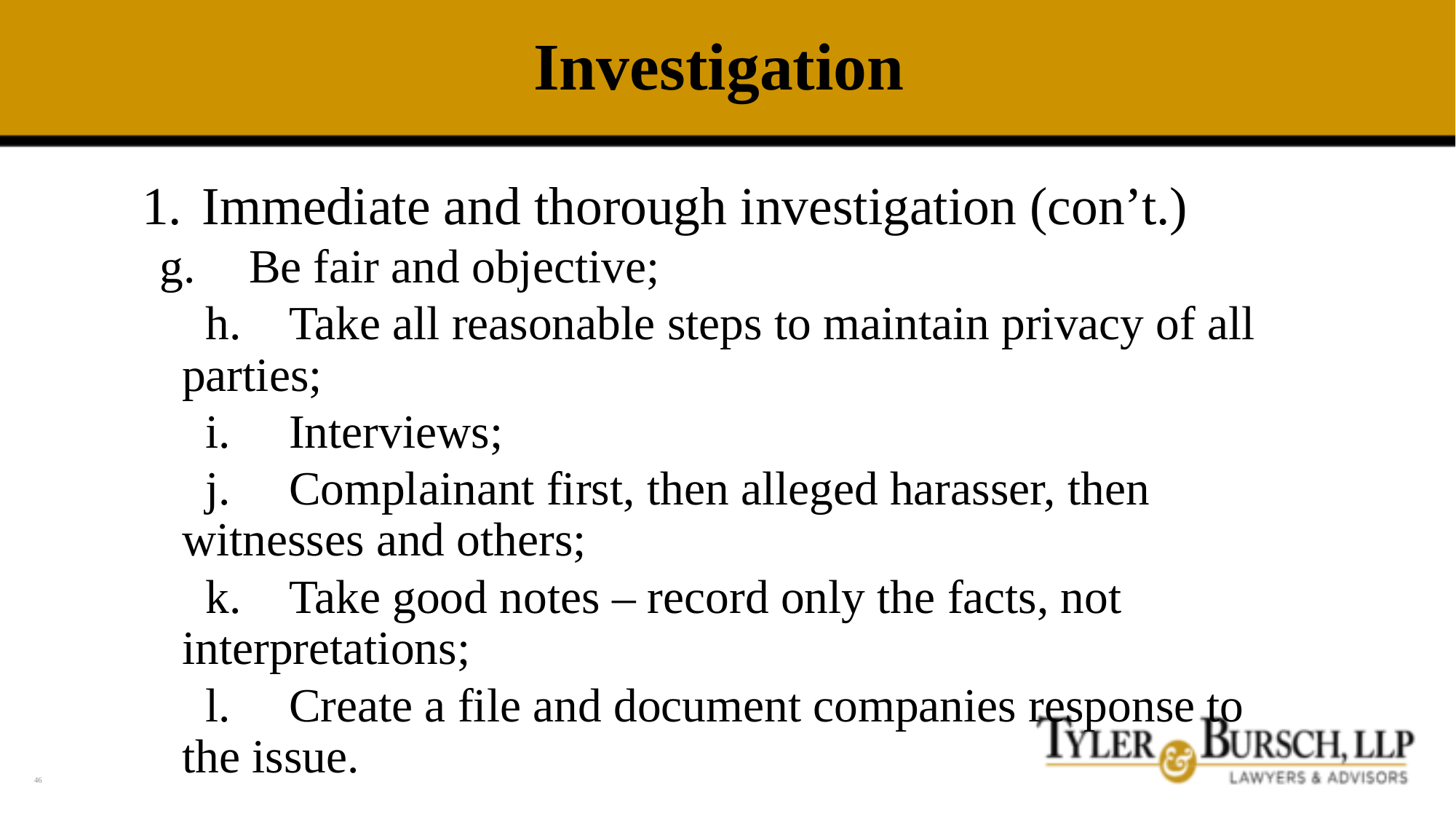

# Investigation
Immediate and thorough investigation (con’t.)
	  g.	Be fair and objective;
  h.	Take all reasonable steps to maintain privacy of all 	parties;
  i.	Interviews;
  j.	Complainant first, then alleged harasser, then 	witnesses and others;
  k.	Take good notes – record only the facts, not 	interpretations;
  l.	Create a file and document companies response to 	the issue.
46